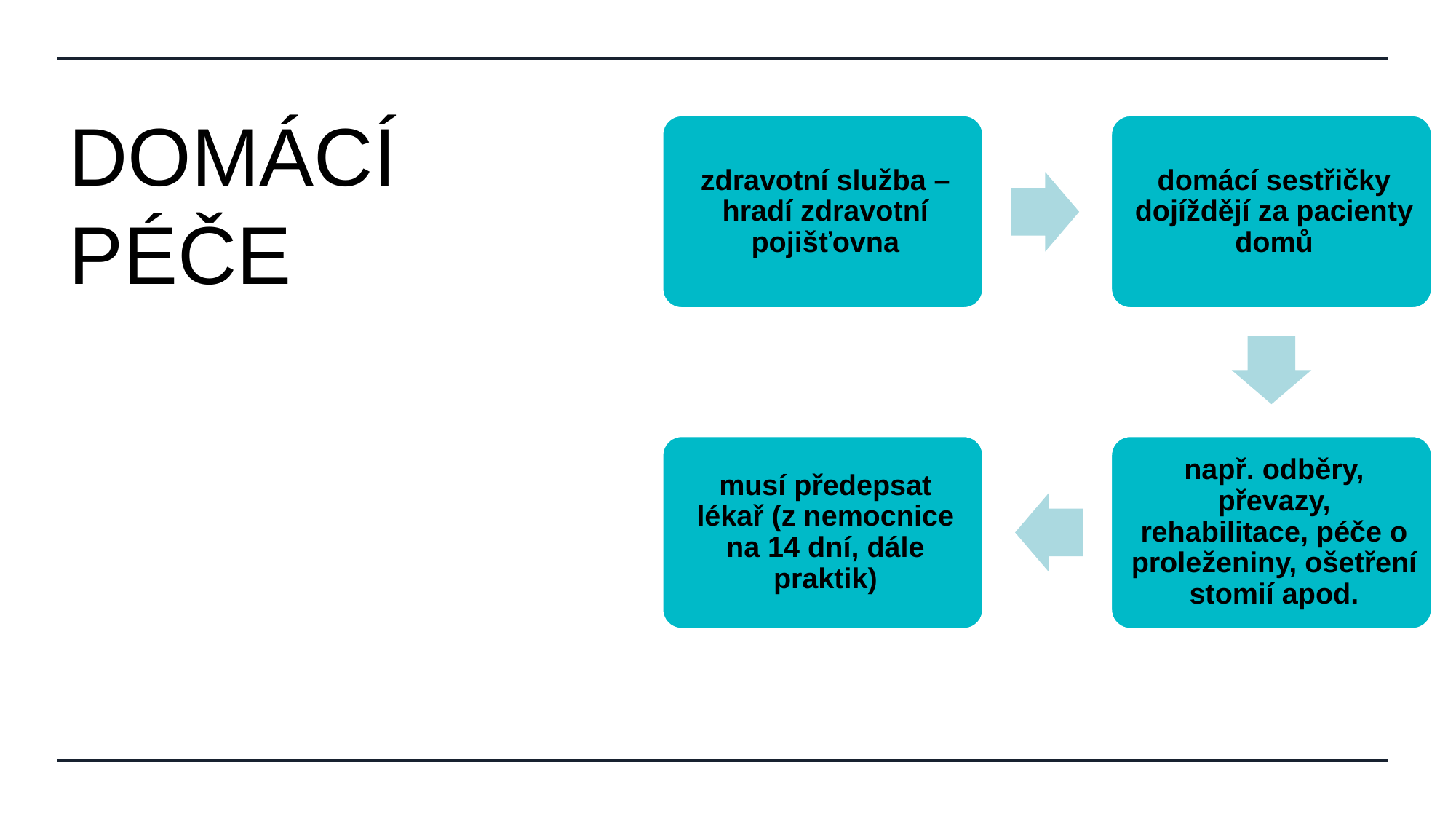

zdravotní služba – hradí zdravotní pojišťovna

domácí sestřičky dojíždějí za pacienty domů

např. odběry, převazy, rehabilitace, péče o proleženiny, ošetření stomií apod.

musí předepsat lékař (z nemocnice na 14 dní, dále praktik)
# DOMÁCÍ PÉČE